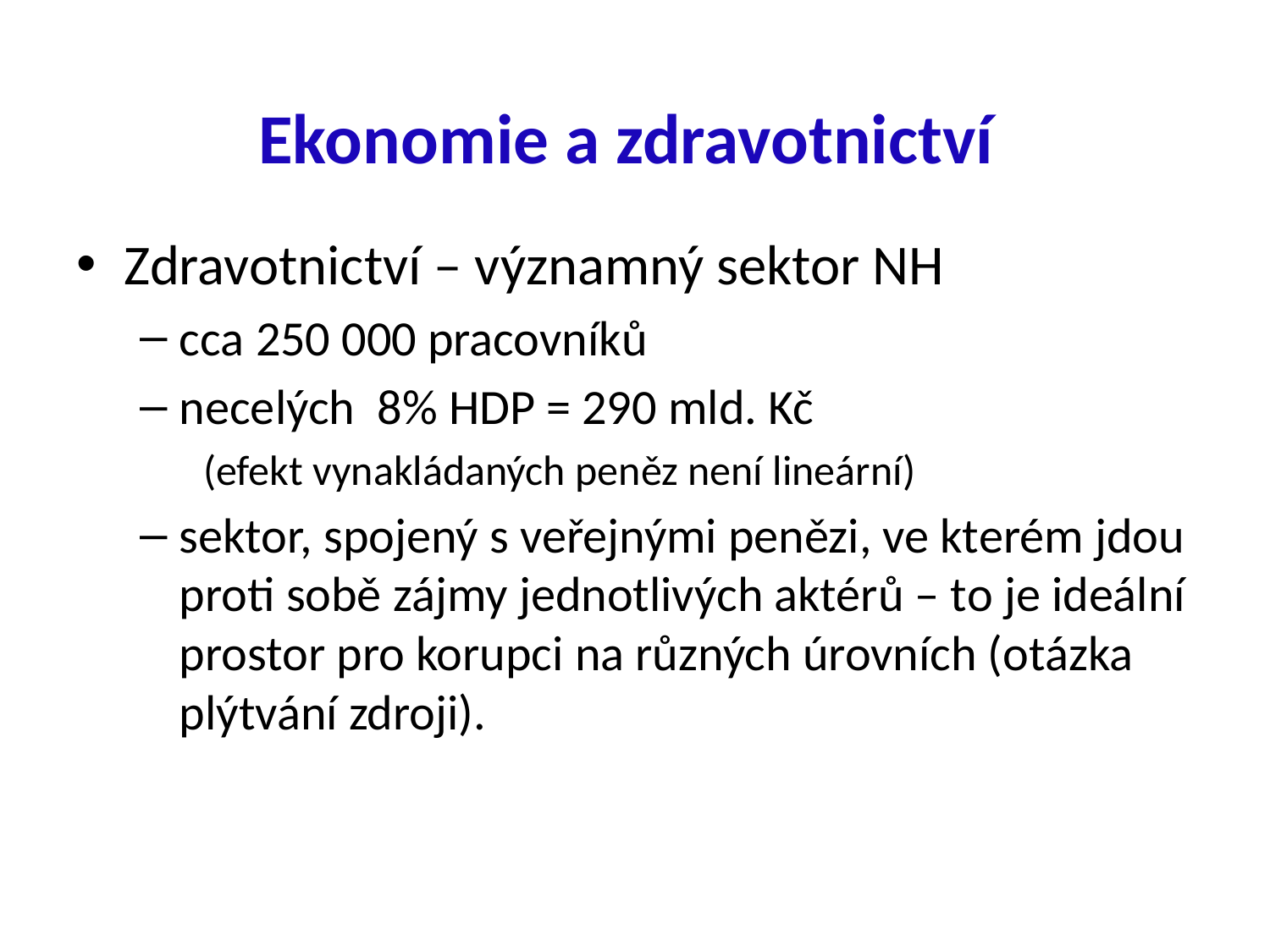

# Ekonomie a zdravotnictví
Zdravotnictví – významný sektor NH
cca 250 000 pracovníků
necelých  8% HDP = 290 mld. Kč
(efekt vynakládaných peněz není lineární)
sektor, spojený s veřejnými penězi, ve kterém jdou proti sobě zájmy jednotlivých aktérů – to je ideální prostor pro korupci na různých úrovních (otázka plýtvání zdroji).